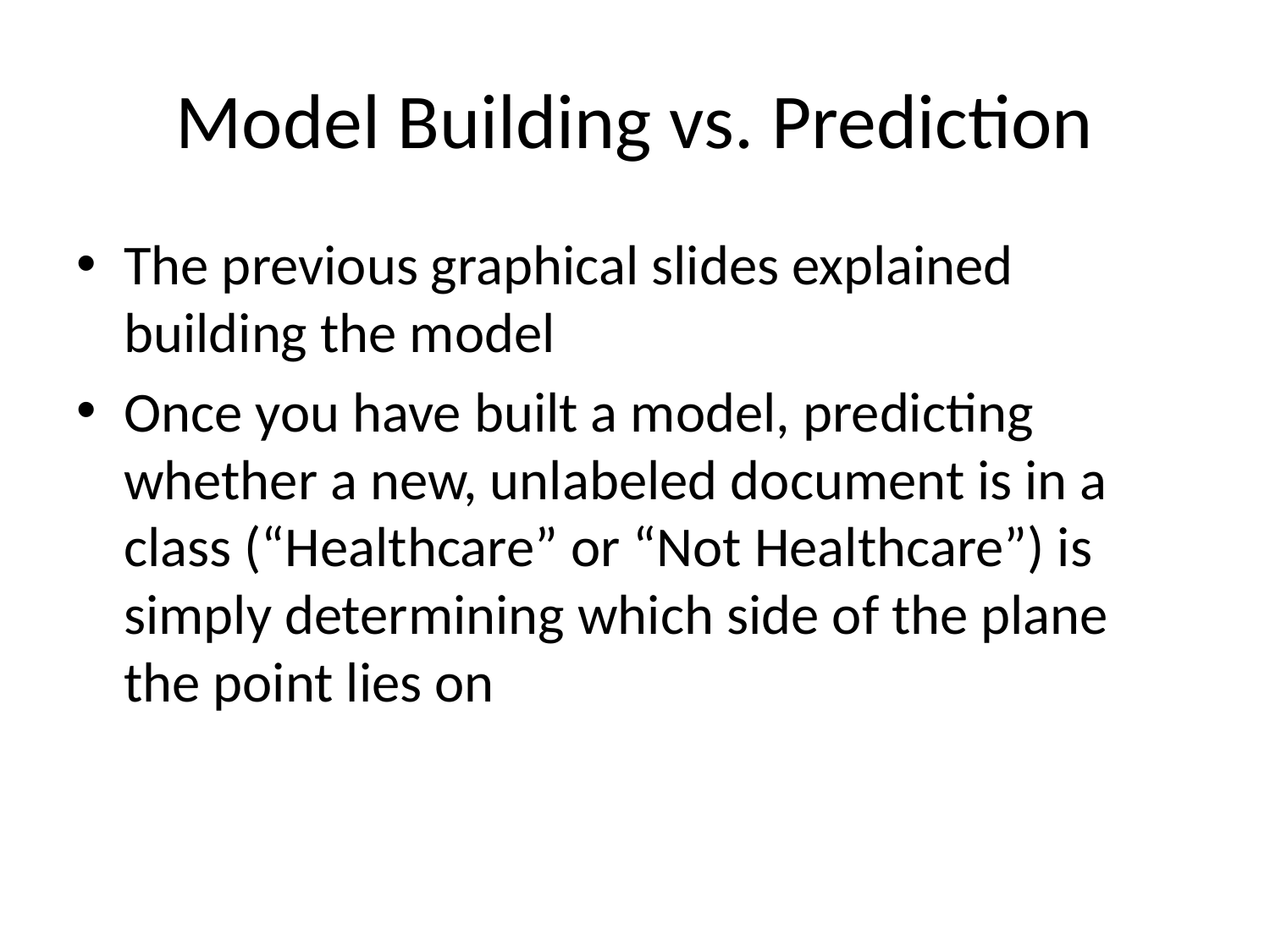

# Model Building vs. Prediction
The previous graphical slides explained building the model
Once you have built a model, predicting whether a new, unlabeled document is in a class (“Healthcare” or “Not Healthcare”) is simply determining which side of the plane the point lies on